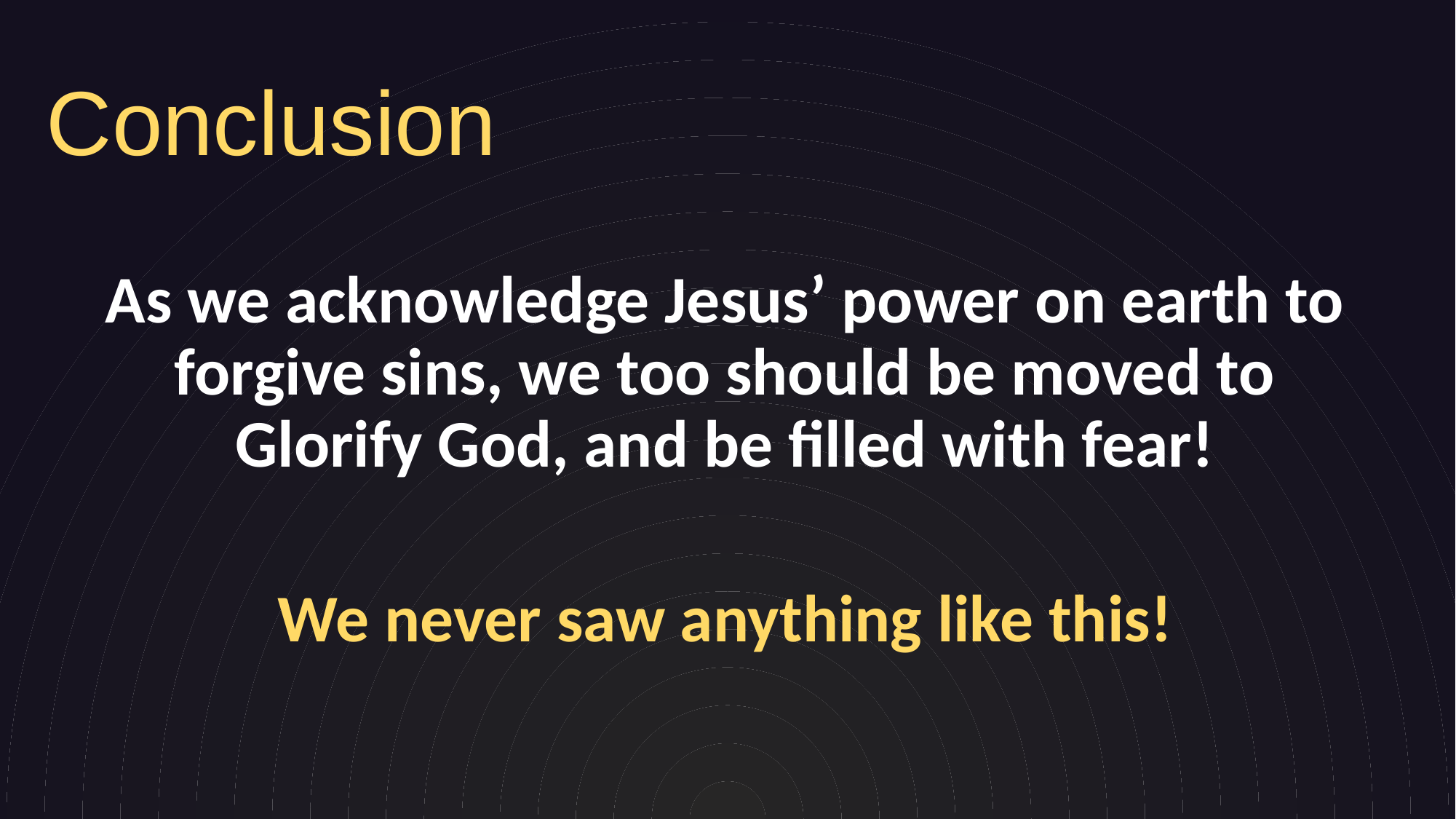

# Conclusion
As we acknowledge Jesus’ power on earth to forgive sins, we too should be moved to Glorify God, and be filled with fear!

We never saw anything like this!